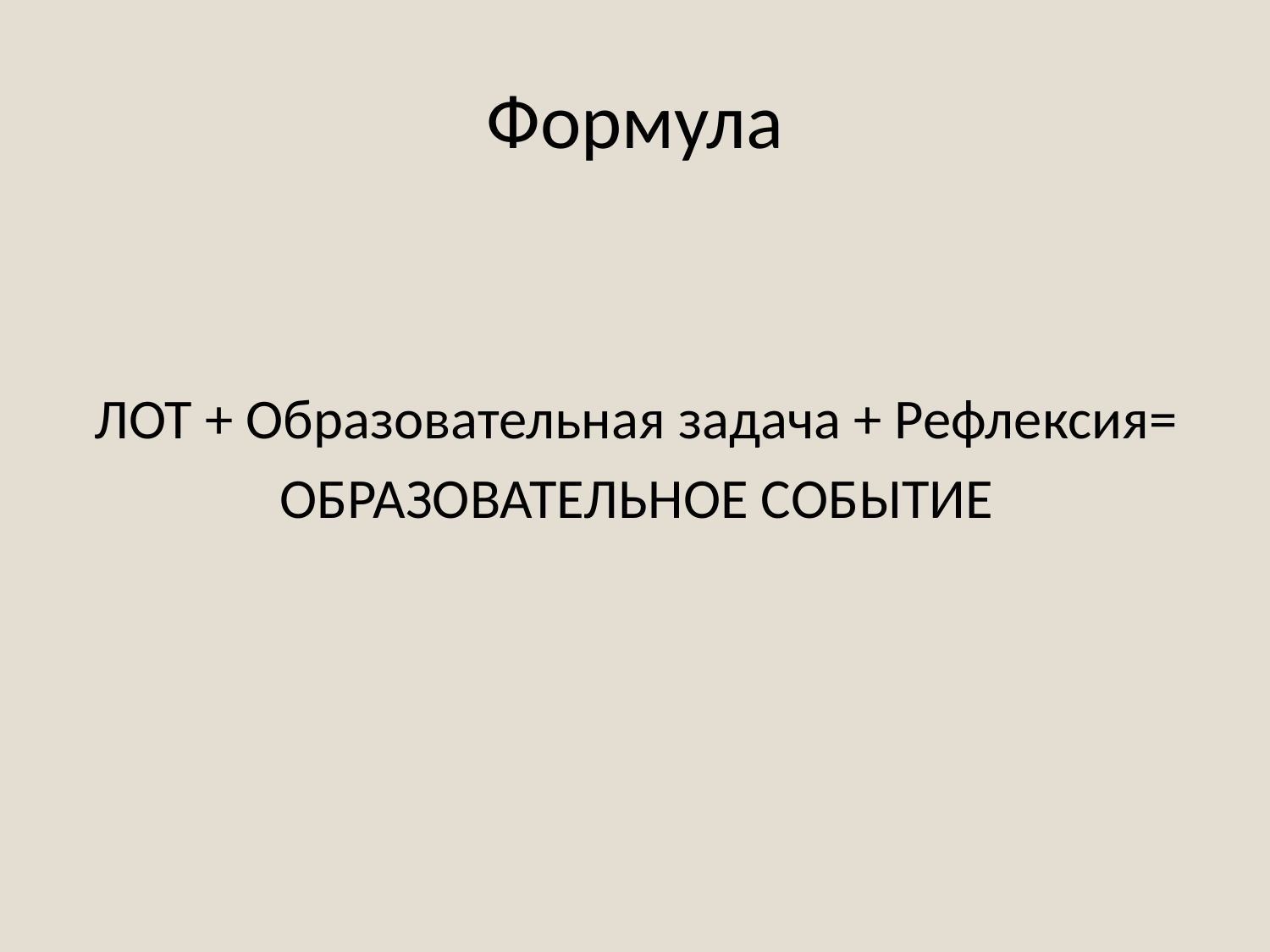

# Формула
ЛОТ + Образовательная задача + Рефлексия=
ОБРАЗОВАТЕЛЬНОЕ СОБЫТИЕ